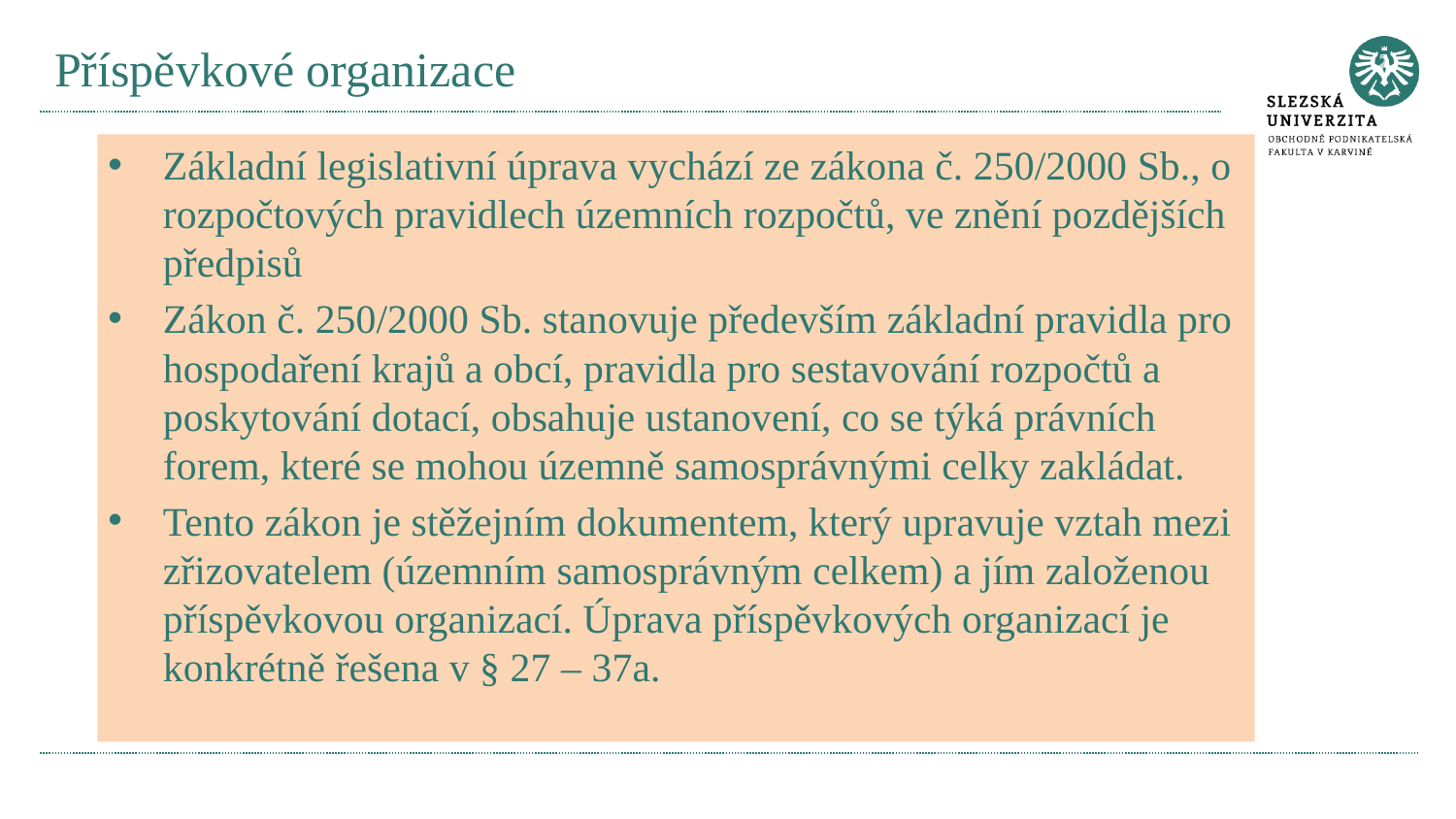

# Příspěvkové organizace
Základní legislativní úprava vychází ze zákona č. 250/2000 Sb., o rozpočtových pravidlech územních rozpočtů, ve znění pozdějších předpisů
Zákon č. 250/2000 Sb. stanovuje především základní pravidla pro hospodaření krajů a obcí, pravidla pro sestavování rozpočtů a poskytování dotací, obsahuje ustanovení, co se týká právních forem, které se mohou územně samosprávnými celky zakládat.
Tento zákon je stěžejním dokumentem, který upravuje vztah mezi zřizovatelem (územním samosprávným celkem) a jím založenou příspěvkovou organizací. Úprava příspěvkových organizací je konkrétně řešena v § 27 – 37a.